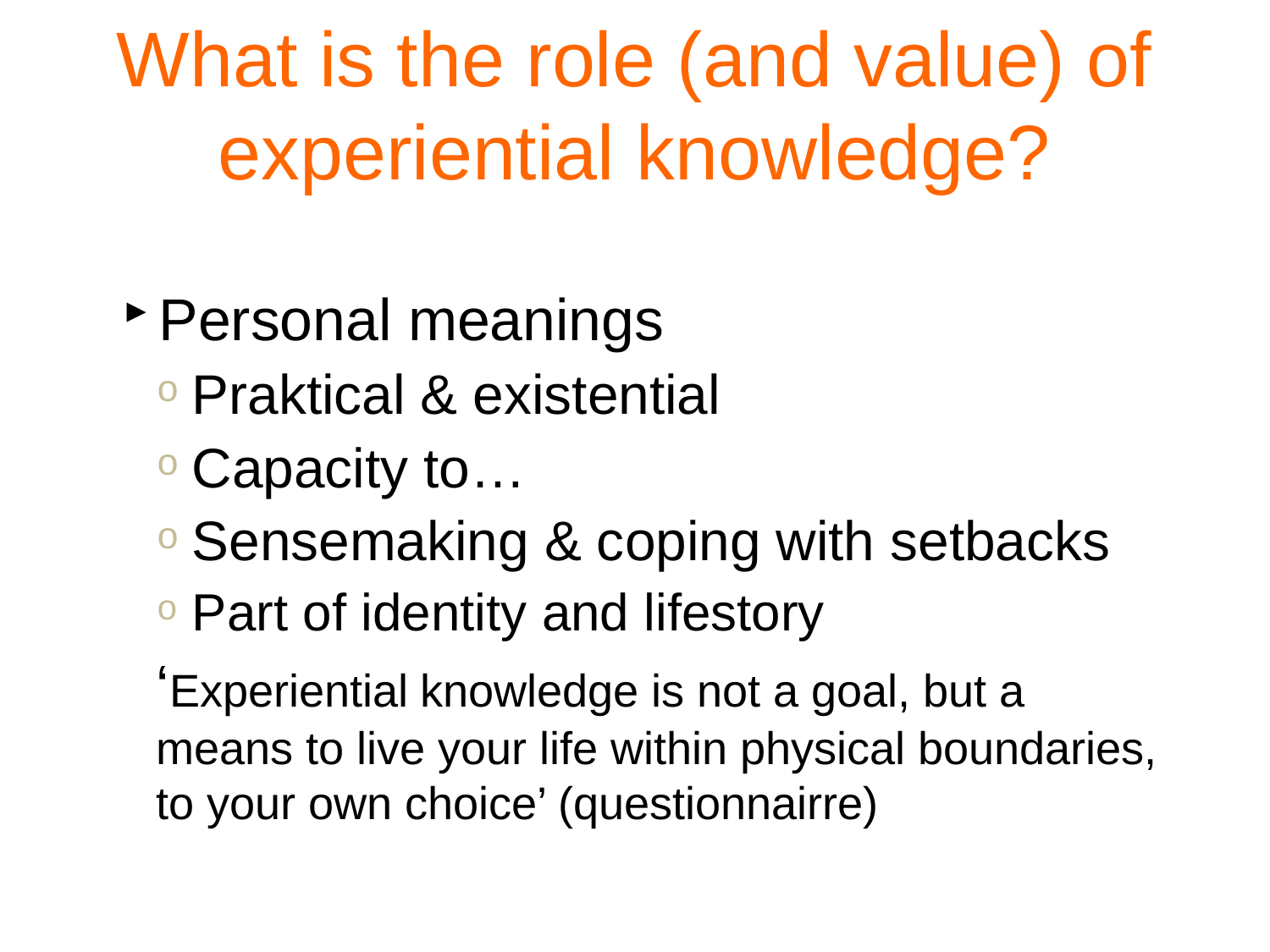

# What is the role (and value) of experiential knowledge?
Personal meanings
Praktical & existential
Capacity to…
Sensemaking & coping with setbacks
Part of identity and lifestory
‘Experiential knowledge is not a goal, but a means to live your life within physical boundaries, to your own choice’ (questionnairre)